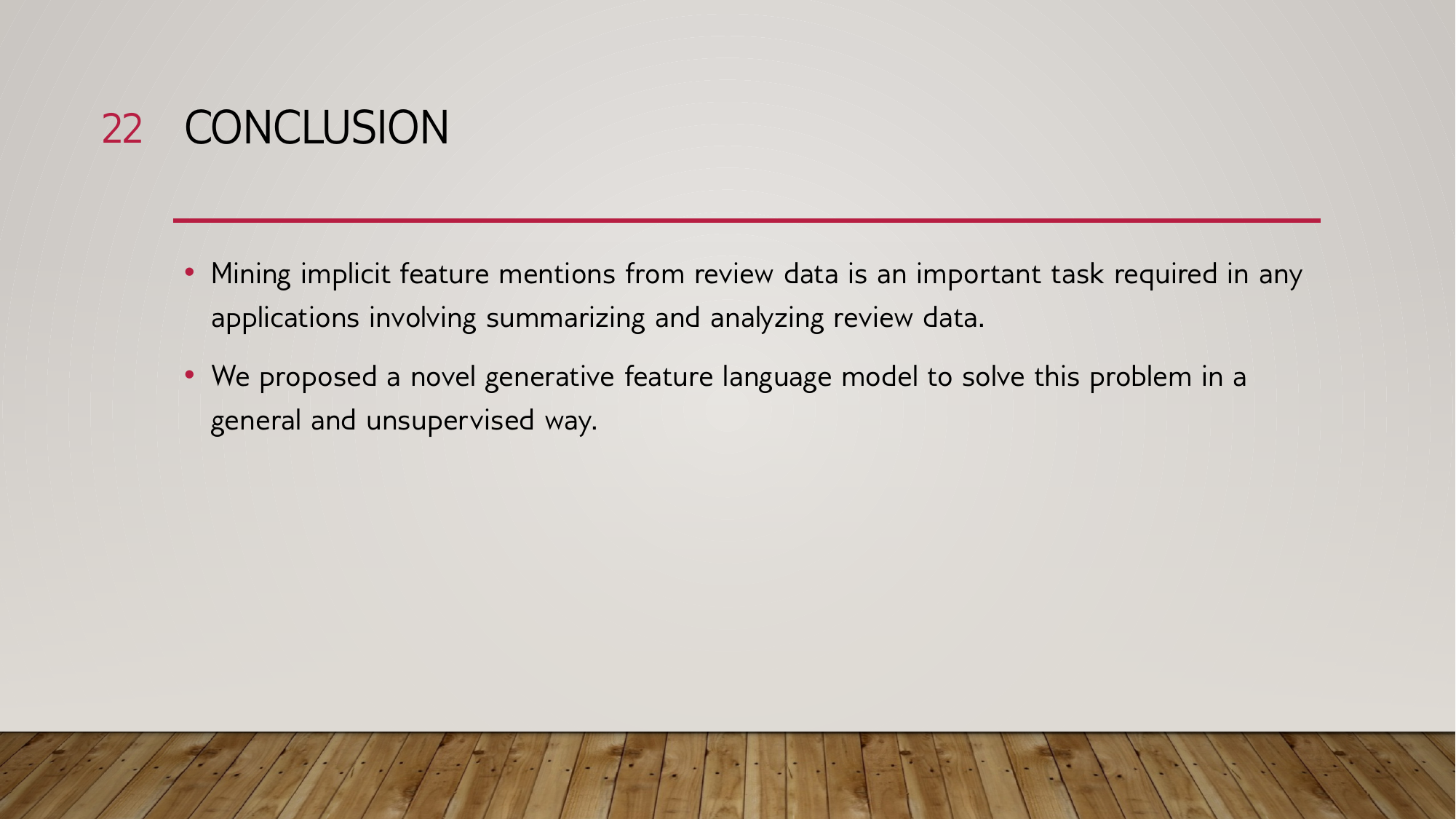

22
# Conclusion
Mining implicit feature mentions from review data is an important task required in any applications involving summarizing and analyzing review data.
We proposed a novel generative feature language model to solve this problem in a general and unsupervised way.